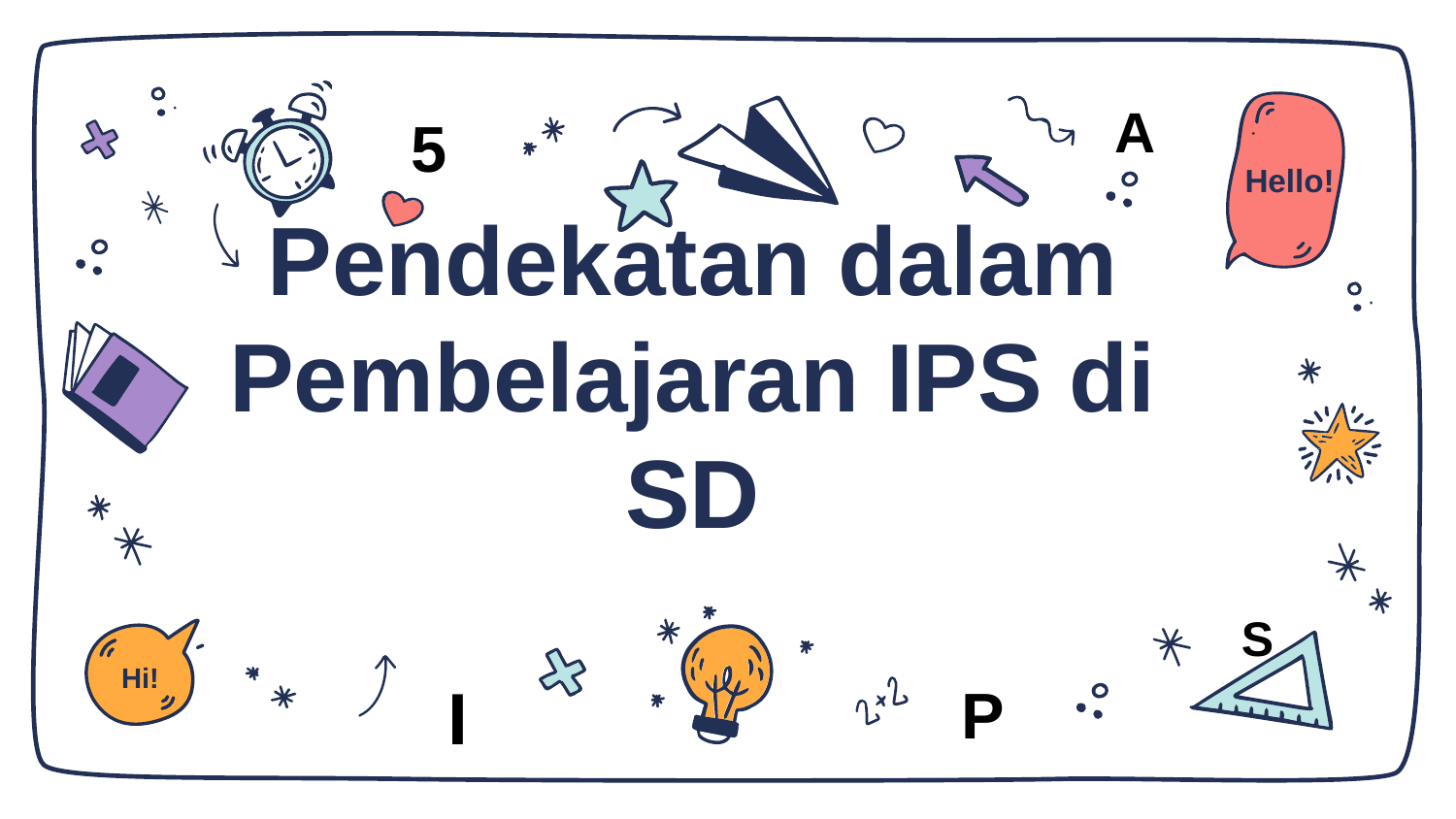

Hello!

A

5

# Pendekatan dalam Pembelajaran IPS di SD

S

Hi!

I

P